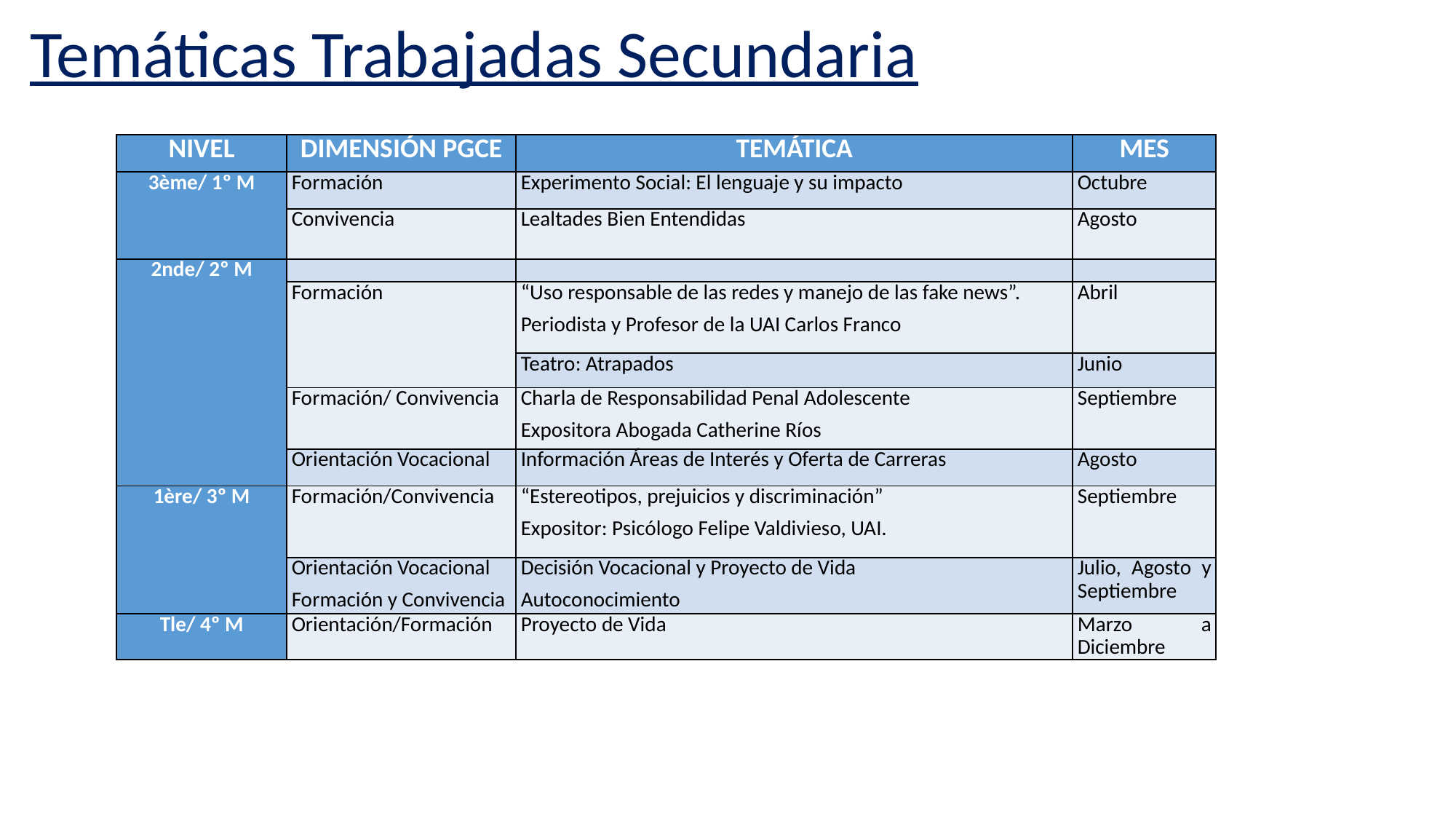

# Temáticas Trabajadas Secundaria
| NIVEL | DIMENSIÓN PGCE | TEMÁTICA | MES |
| --- | --- | --- | --- |
| 3ème/ 1º M | Formación | Experimento Social: El lenguaje y su impacto | Octubre |
|  | Convivencia | Lealtades Bien Entendidas | Agosto |
| 2nde/ 2º M |  |  |  |
|  | Formación | “Uso responsable de las redes y manejo de las fake news”. Periodista y Profesor de la UAI Carlos Franco | Abril |
|  |  | Teatro: Atrapados | Junio |
|  | Formación/ Convivencia | Charla de Responsabilidad Penal Adolescente Expositora Abogada Catherine Ríos | Septiembre |
|  | Orientación Vocacional | Información Áreas de Interés y Oferta de Carreras | Agosto |
| 1ère/ 3º M | Formación/Convivencia | “Estereotipos, prejuicios y discriminación” Expositor: Psicólogo Felipe Valdivieso, UAI. | Septiembre |
|  | Orientación Vocacional Formación y Convivencia | Decisión Vocacional y Proyecto de Vida Autoconocimiento | Julio, Agosto y Septiembre |
| Tle/ 4º M | Orientación/Formación | Proyecto de Vida | Marzo a Diciembre |